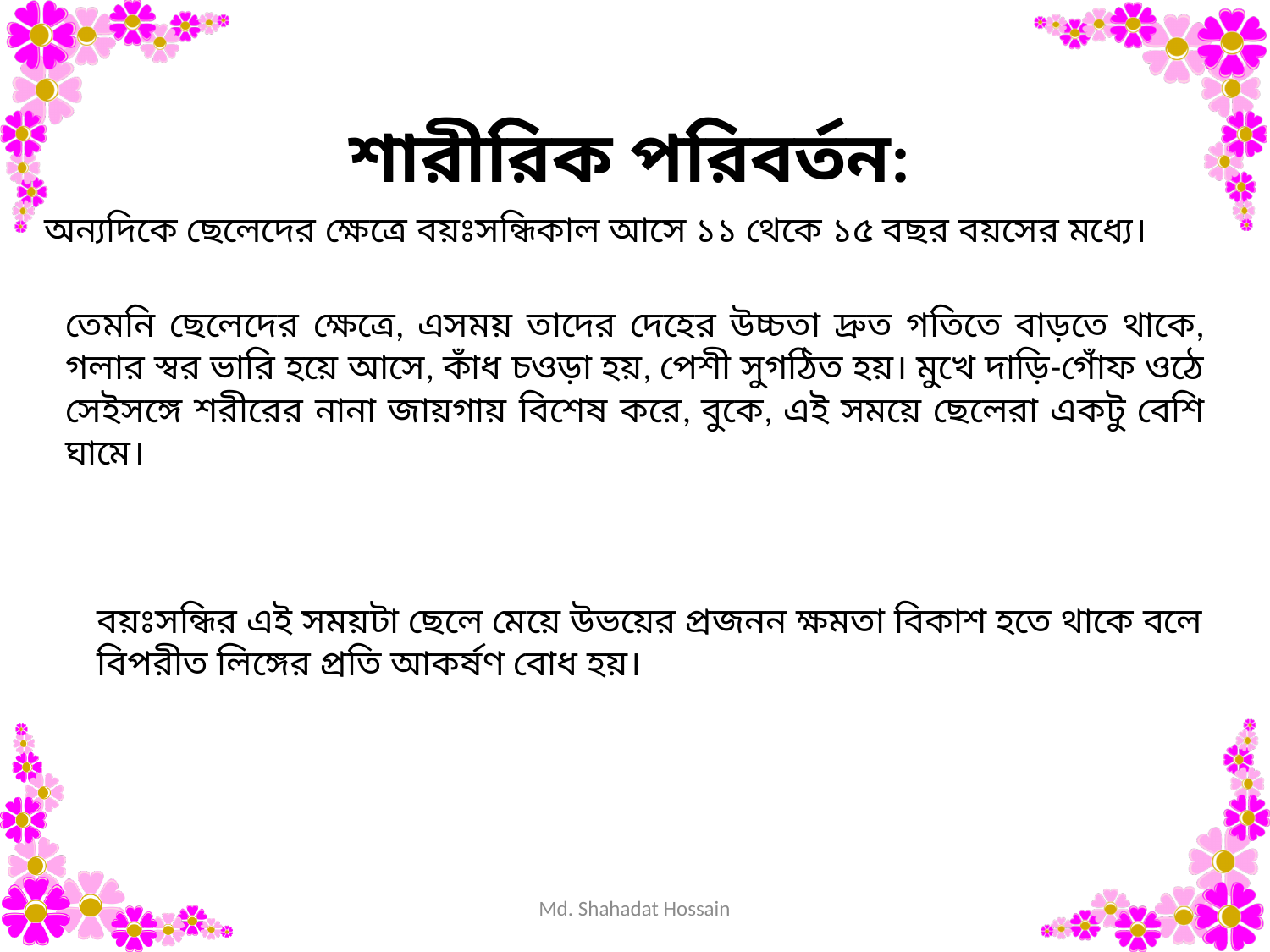

শারীরিক পরিবর্তন:

অন্যদিকে ছেলেদের ক্ষেত্রে বয়ঃসন্ধিকাল আসে ১১ থেকে ১৫ বছর বয়সের মধ্যে।

তেমনি ছেলেদের ক্ষেত্রে, এসময় তাদের দেহের উচ্চতা দ্রুত গতিতে বাড়তে থাকে, গলার স্বর ভারি হয়ে আসে, কাঁধ চওড়া হয়, পেশী সুগঠিত হয়। মুখে দাড়ি-গোঁফ ওঠে সেইসঙ্গে শরীরের নানা জায়গায় বিশেষ করে, বুকে, এই সময়ে ছেলেরা একটু বেশি ঘামে।
বয়ঃসন্ধির এই সময়টা ছেলে মেয়ে উভয়ের প্রজনন ক্ষমতা বিকাশ হতে থাকে বলে বিপরীত লিঙ্গের প্রতি আকর্ষণ বোধ হয়।
Md. Shahadat Hossain